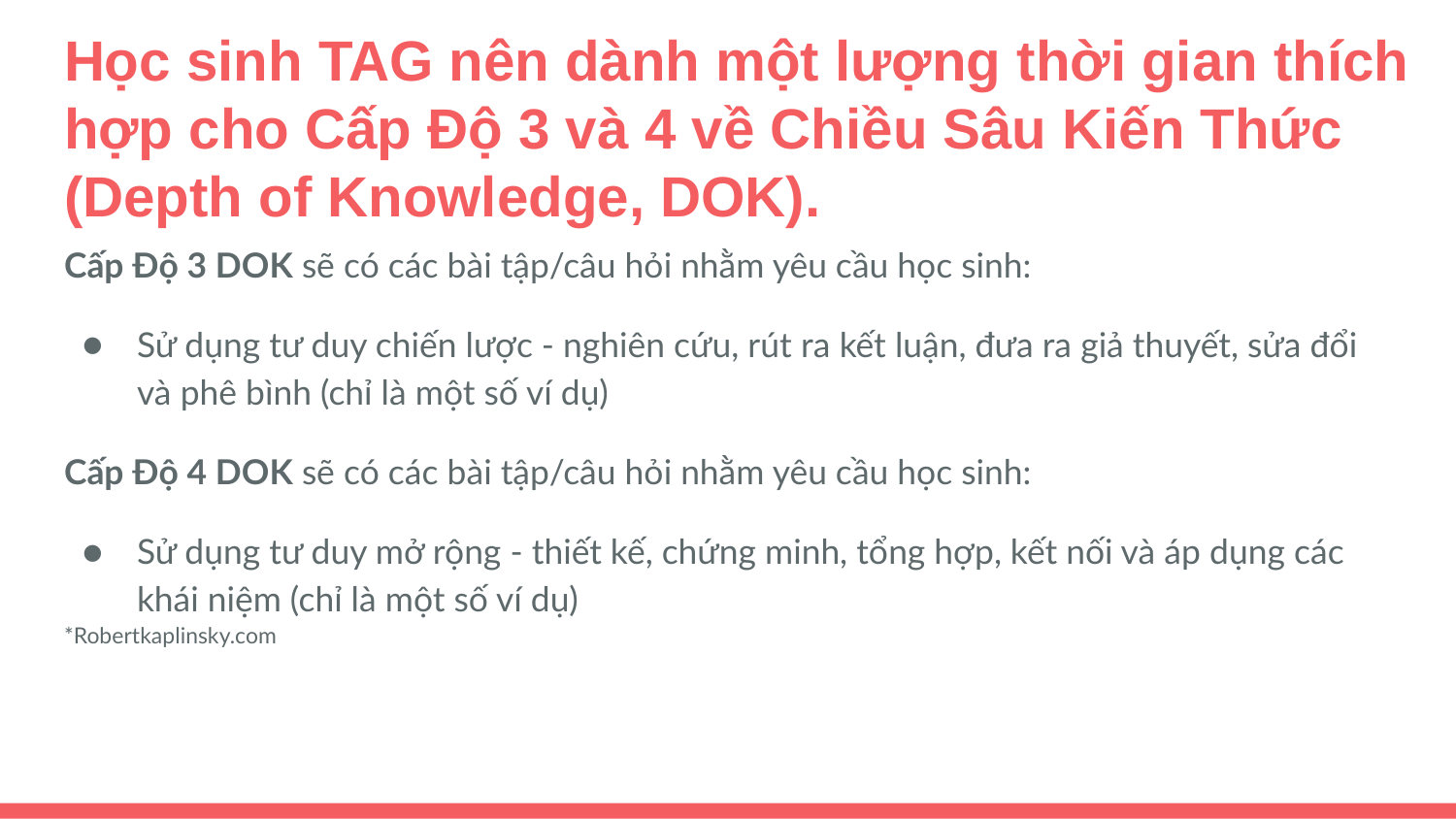

# Học sinh TAG nên dành một lượng thời gian thích hợp cho Cấp Độ 3 và 4 về Chiều Sâu Kiến Thức (Depth of Knowledge, DOK).
Cấp Độ 3 DOK sẽ có các bài tập/câu hỏi nhằm yêu cầu học sinh:
Sử dụng tư duy chiến lược - nghiên cứu, rút ​​ra kết luận, đưa ra giả thuyết, sửa đổi và phê bình (chỉ là một số ví dụ)
Cấp Độ 4 DOK sẽ có các bài tập/câu hỏi nhằm yêu cầu học sinh:
Sử dụng tư duy mở rộng - thiết kế, chứng minh, tổng hợp, kết nối và áp dụng các khái niệm (chỉ là một số ví dụ)
*Robertkaplinsky.com